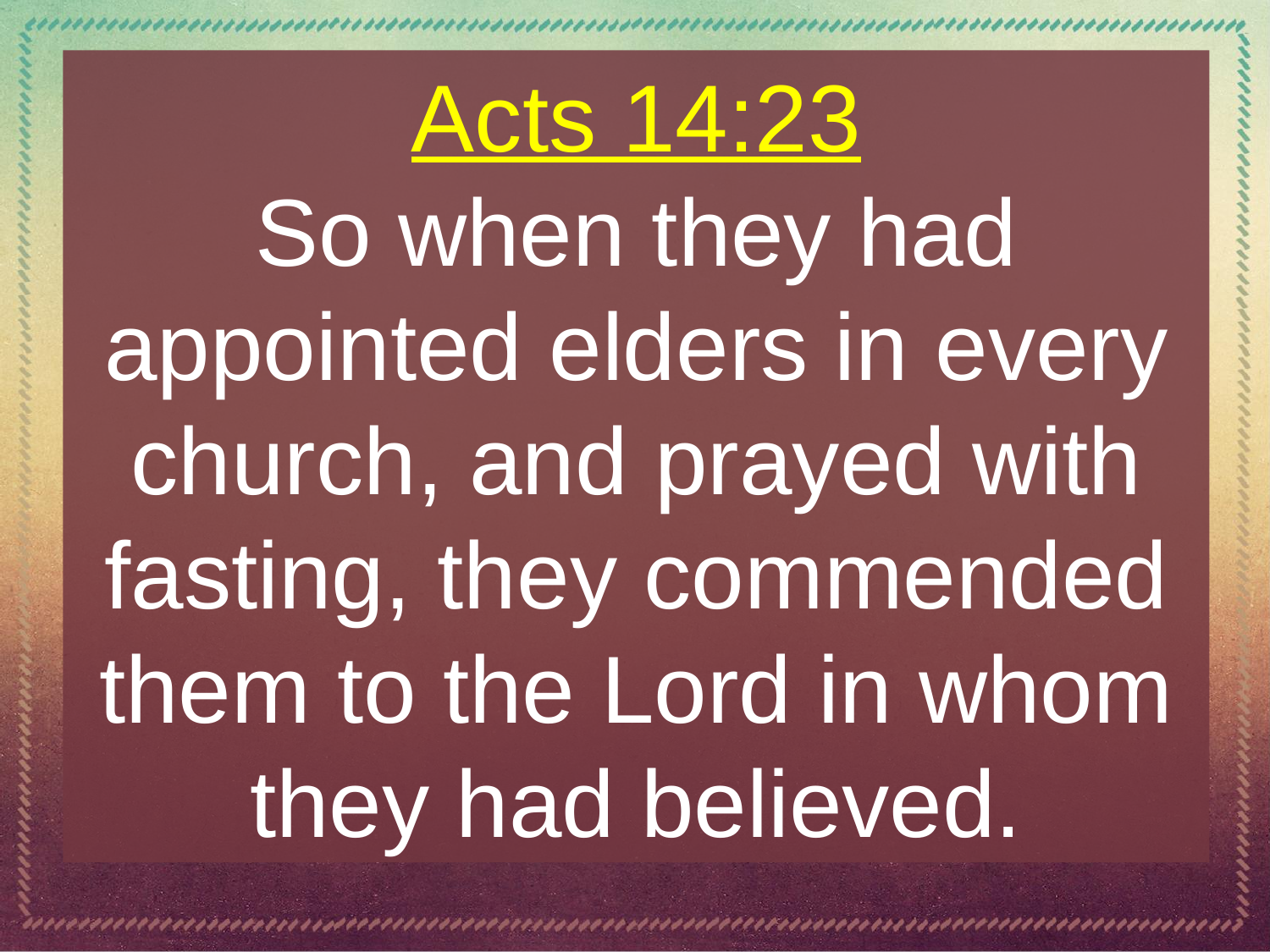

Acts 14:23
So when they had appointed elders in every church, and prayed with fasting, they commended them to the Lord in whom they had believed.